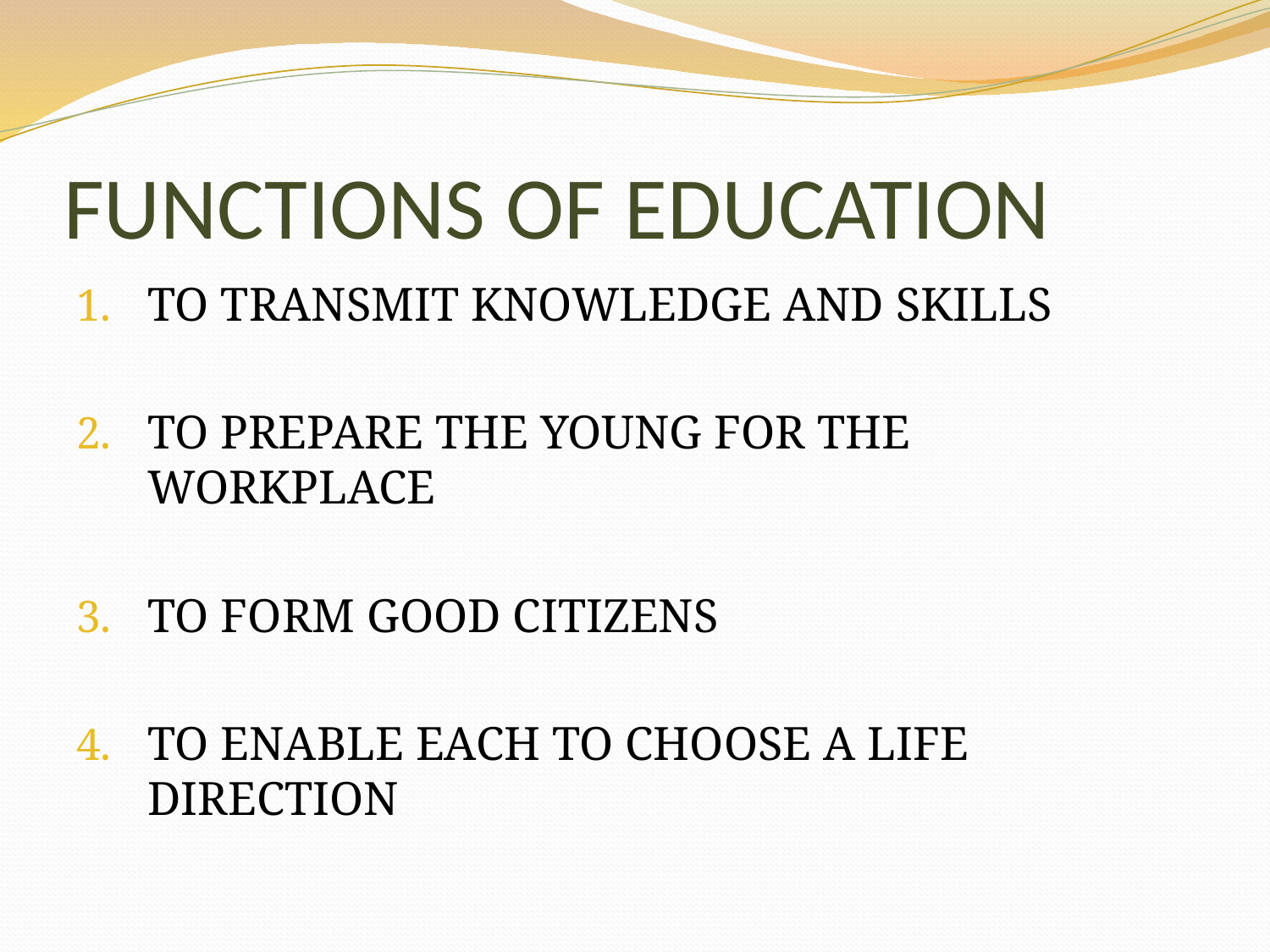

# FUNCTIONS OF EDUCATION
TO TRANSMIT KNOWLEDGE AND SKILLS

TO PREPARE THE YOUNG FOR THE WORKPLACE

TO FORM GOOD CITIZENS

TO ENABLE EACH TO CHOOSE A LIFE DIRECTION